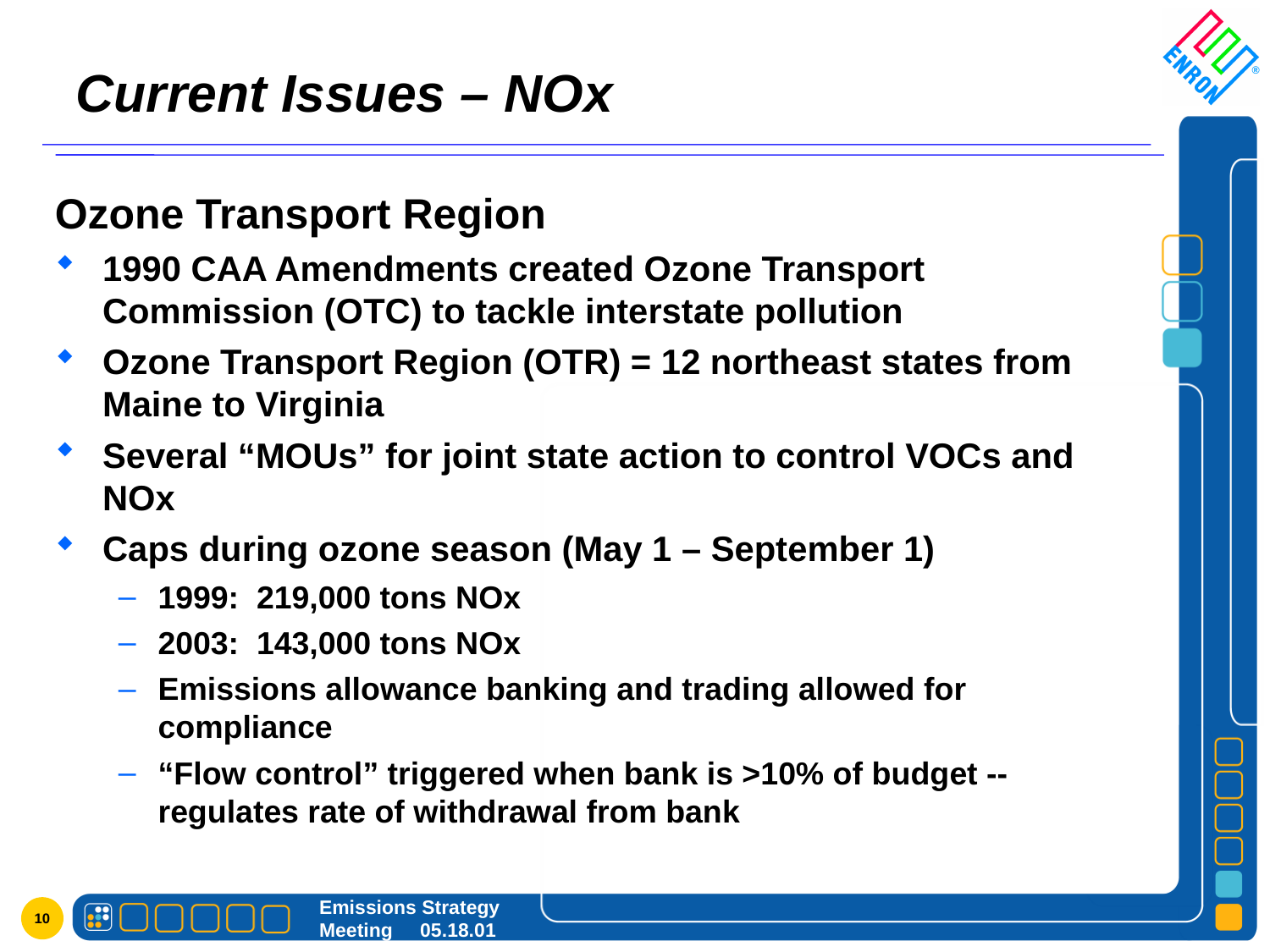

# Current Issues – NOx
Ozone Transport Region
1990 CAA Amendments created Ozone Transport Commission (OTC) to tackle interstate pollution
Ozone Transport Region (OTR) = 12 northeast states from Maine to Virginia
Several “MOUs” for joint state action to control VOCs and NOx
Caps during ozone season (May 1 – September 1)
1999:  219,000 tons NOx
2003:  143,000 tons NOx
Emissions allowance banking and trading allowed for compliance
“Flow control” triggered when bank is >10% of budget -- regulates rate of withdrawal from bank